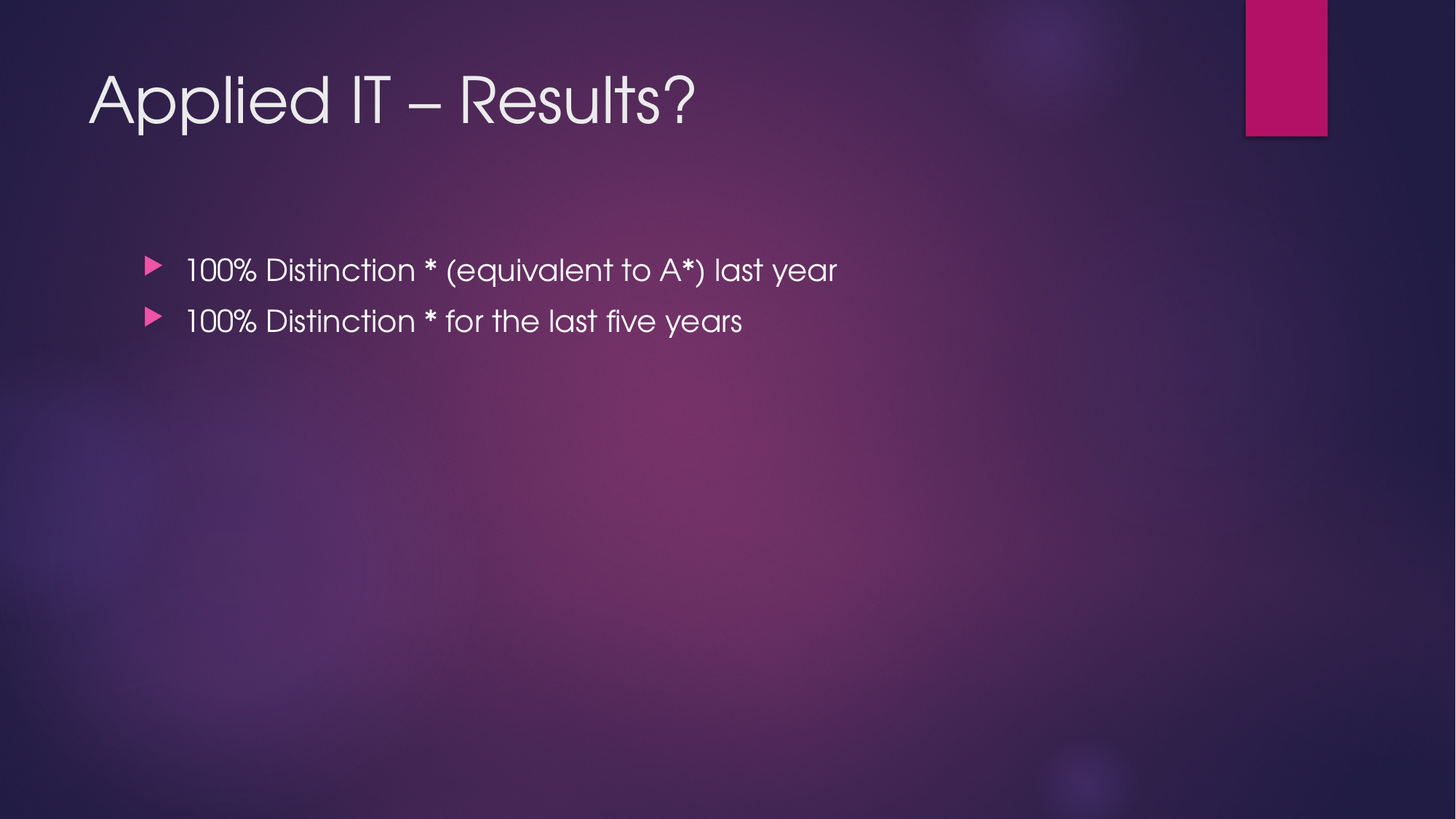

# Applied IT – Results?
100% Distinction * (equivalent to A*) last year
100% Distinction * for the last five years